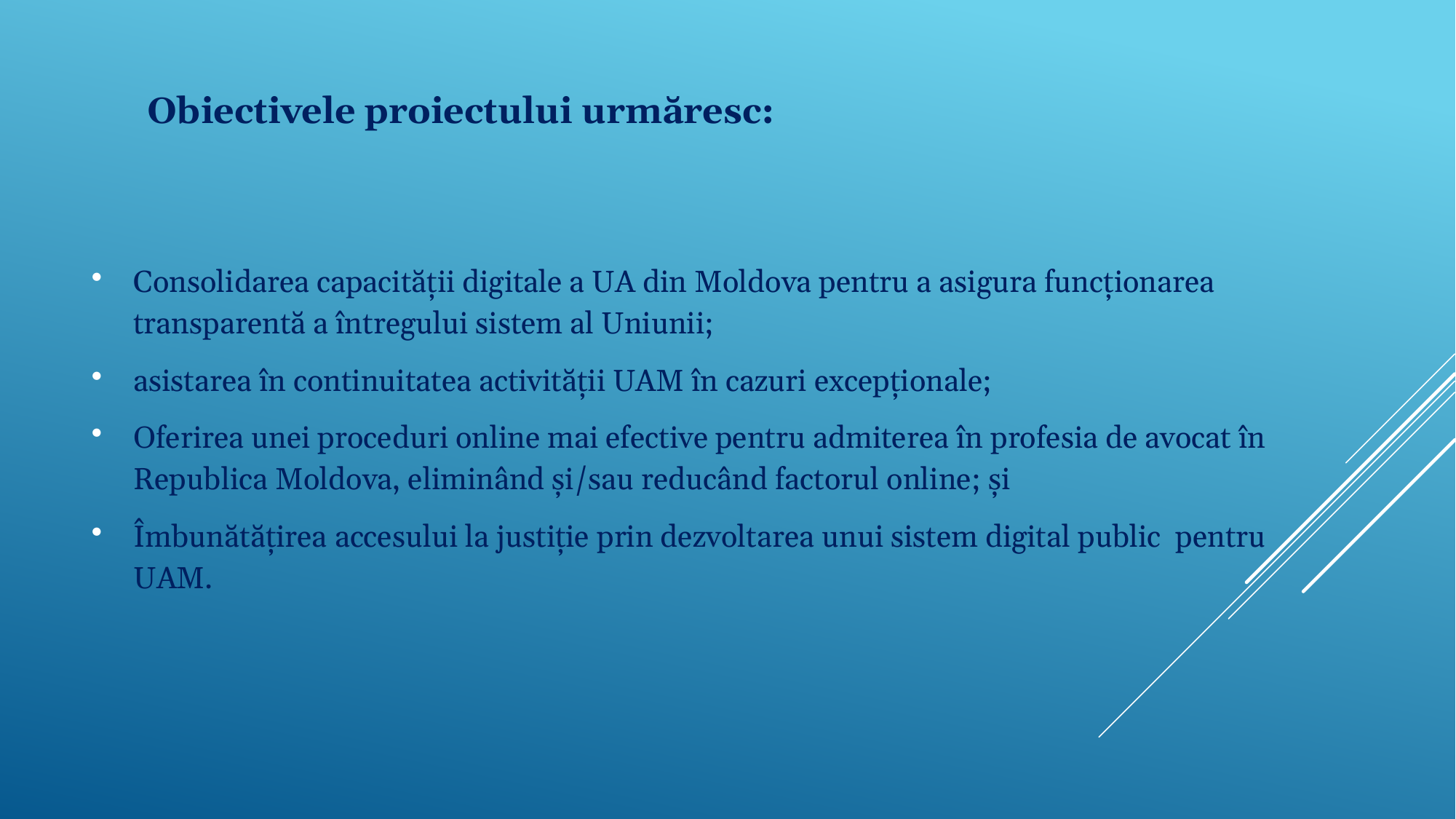

Obiectivele proiectului urmăresc:

Consolidarea capacității digitale a UA din Moldova pentru a asigura funcționarea transparentă a întregului sistem al Uniunii;
asistarea în continuitatea activității UAM în cazuri excepționale;
Oferirea unei proceduri online mai efective pentru admiterea în profesia de avocat în Republica Moldova, eliminând și/sau reducând factorul online; și
Îmbunătățirea accesului la justiție prin dezvoltarea unui sistem digital public  pentru UAM.